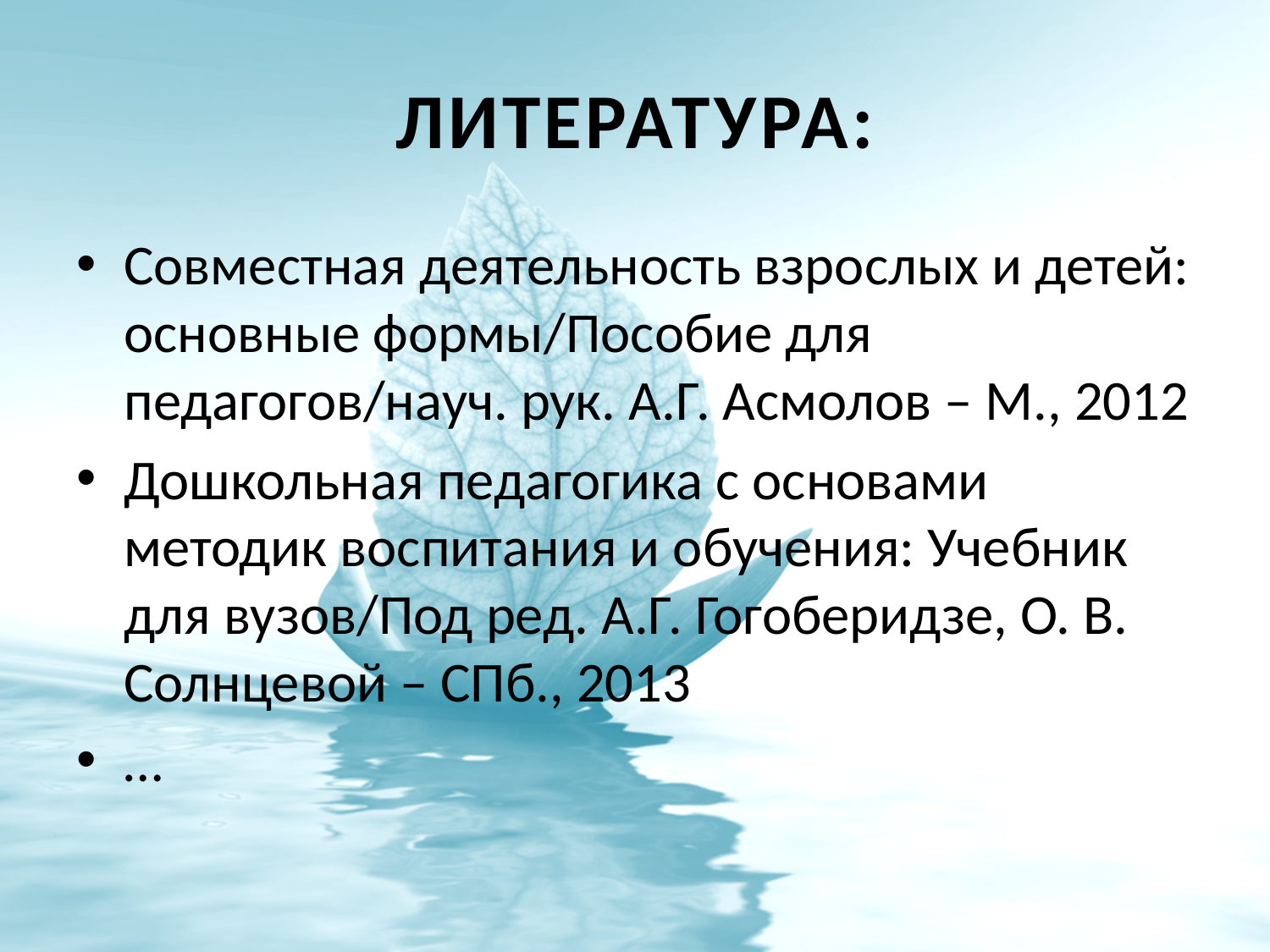

# Литература:
Совместная деятельность взрослых и детей: основные формы/Пособие для педагогов/науч. рук. А.Г. Асмолов – М., 2012
Дошкольная педагогика с основами методик воспитания и обучения: Учебник для вузов/Под ред. А.Г. Гогоберидзе, О. В. Солнцевой – СПб., 2013
…